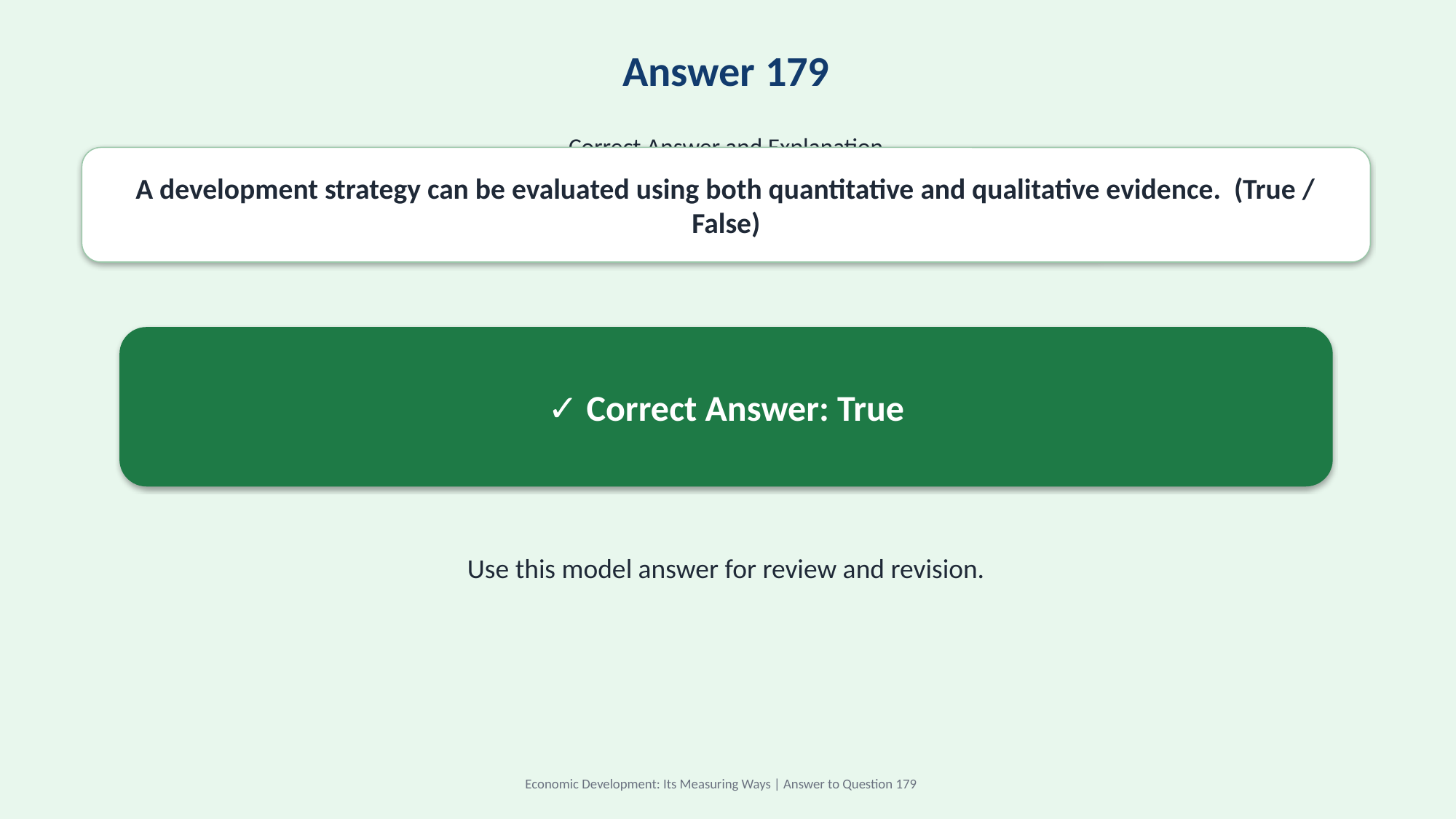

Answer 179
Correct Answer and Explanation
A development strategy can be evaluated using both quantitative and qualitative evidence.  (True / False)
✓ Correct Answer: True
Use this model answer for review and revision.
Economic Development: Its Measuring Ways | Answer to Question 179